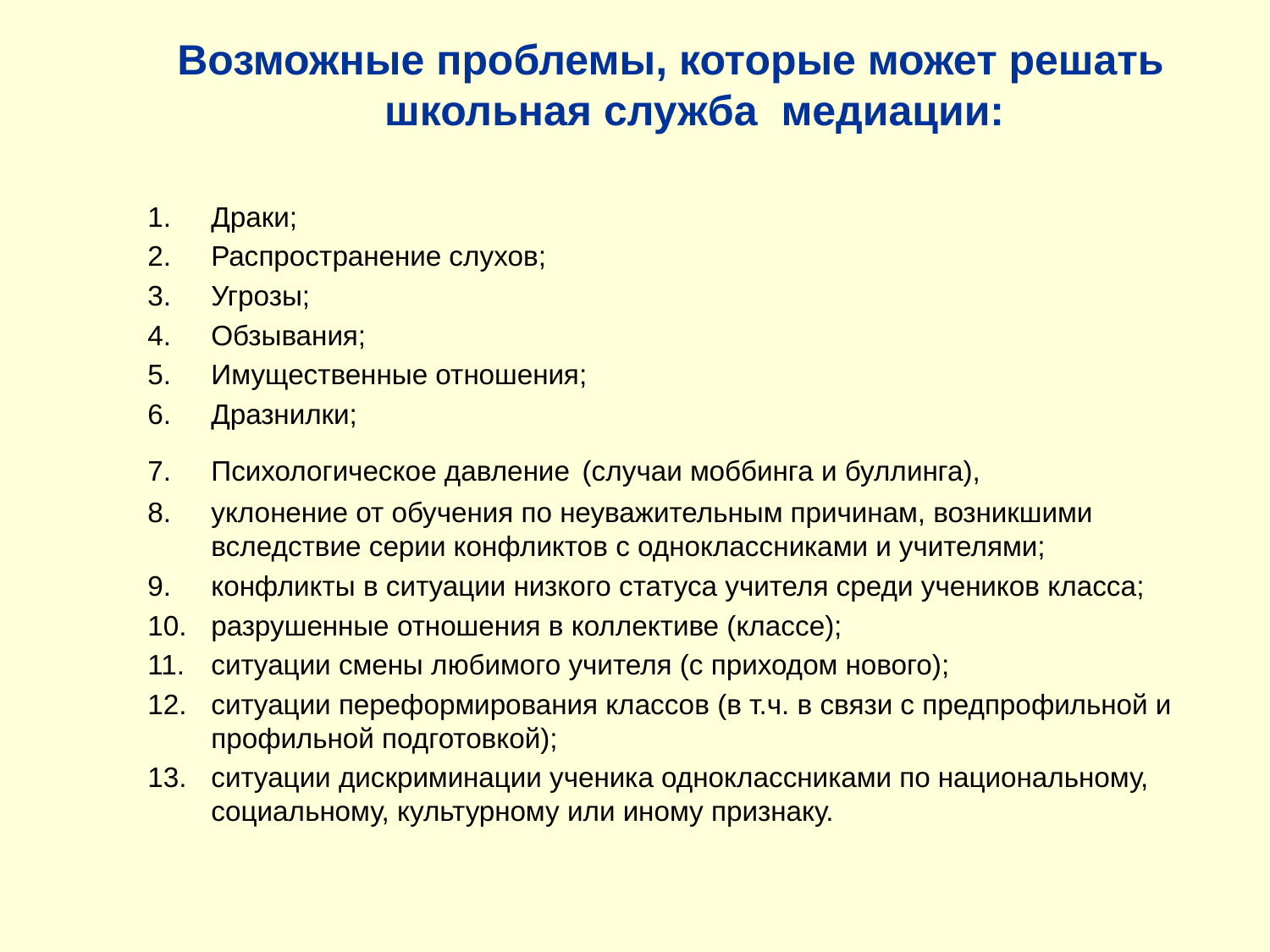

Возможные проблемы, которые может решать школьная служба  медиации:

Драки;
Распространение слухов;
Угрозы;
Обзывания;
Имущественные отношения;
Дразнилки;
Психологическое давление (случаи моббинга и буллинга),
уклонение от обучения по неуважительным причинам, возникшими вследствие серии конфликтов с одноклассниками и учителями;
конфликты в ситуации низкого статуса учителя среди учеников класса;
разрушенные отношения в коллективе (классе);
ситуации смены любимого учителя (с приходом нового);
ситуации переформирования классов (в т.ч. в связи с предпрофильной и профильной подготовкой);
ситуации дискриминации ученика одноклассниками по национальному, социальному, культурному или иному признаку.